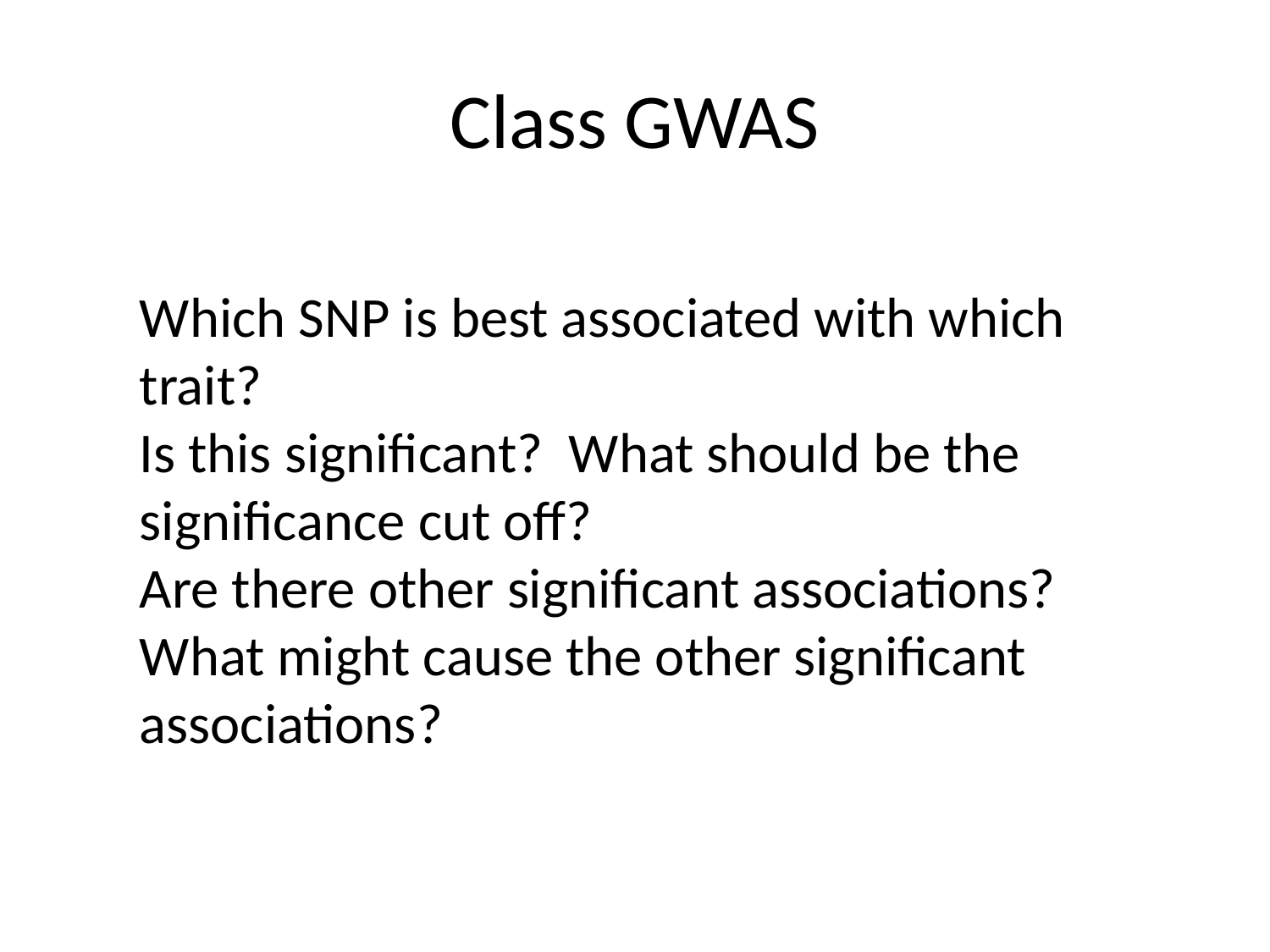

# Class GWAS
Which SNP is best associated with which trait?
Is this significant?  What should be the significance cut off?
Are there other significant associations?
What might cause the other significant associations?